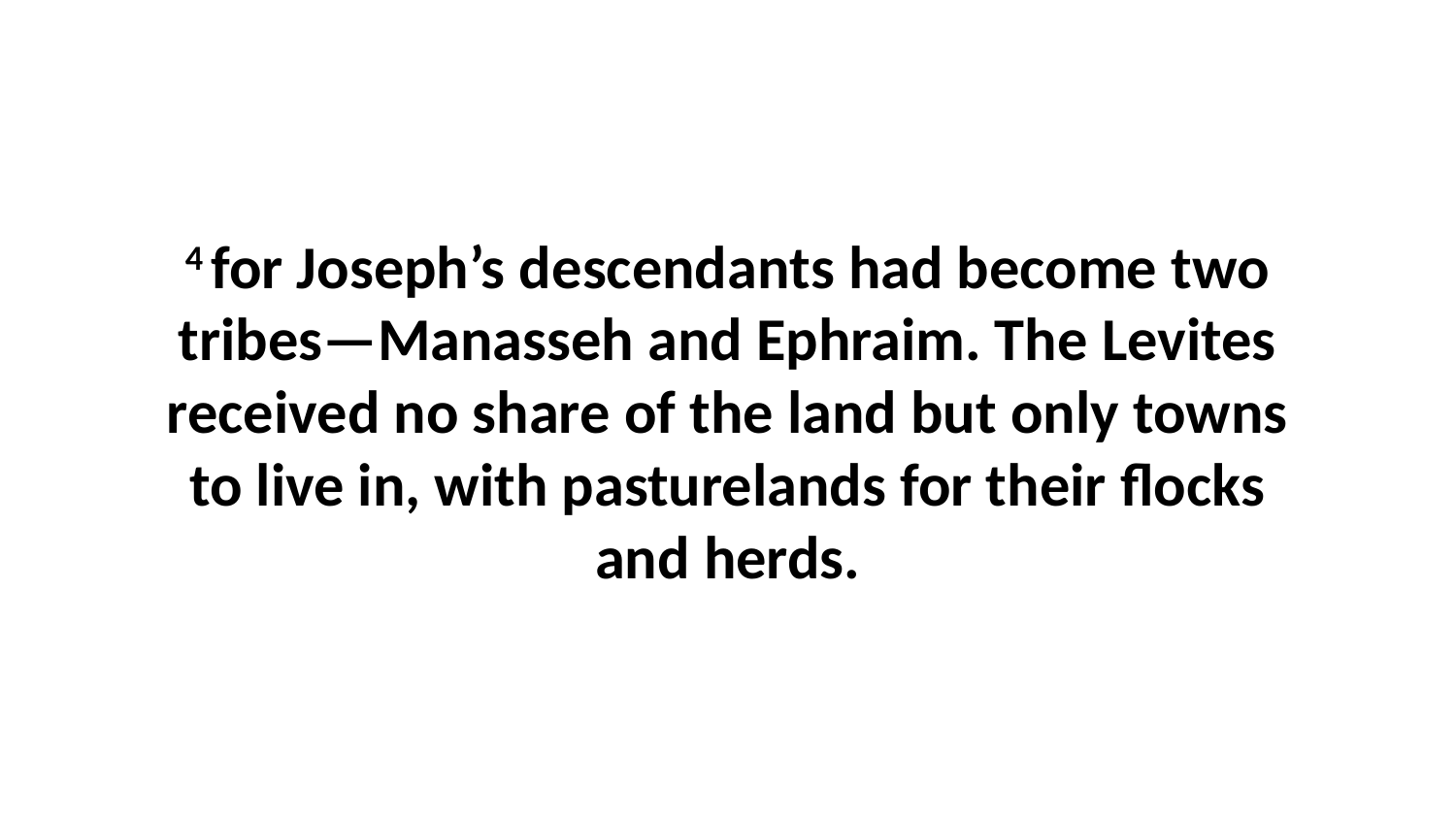

4 for Joseph’s descendants had become two tribes—Manasseh and Ephraim. The Levites received no share of the land but only towns to live in, with pasturelands for their flocks and herds.